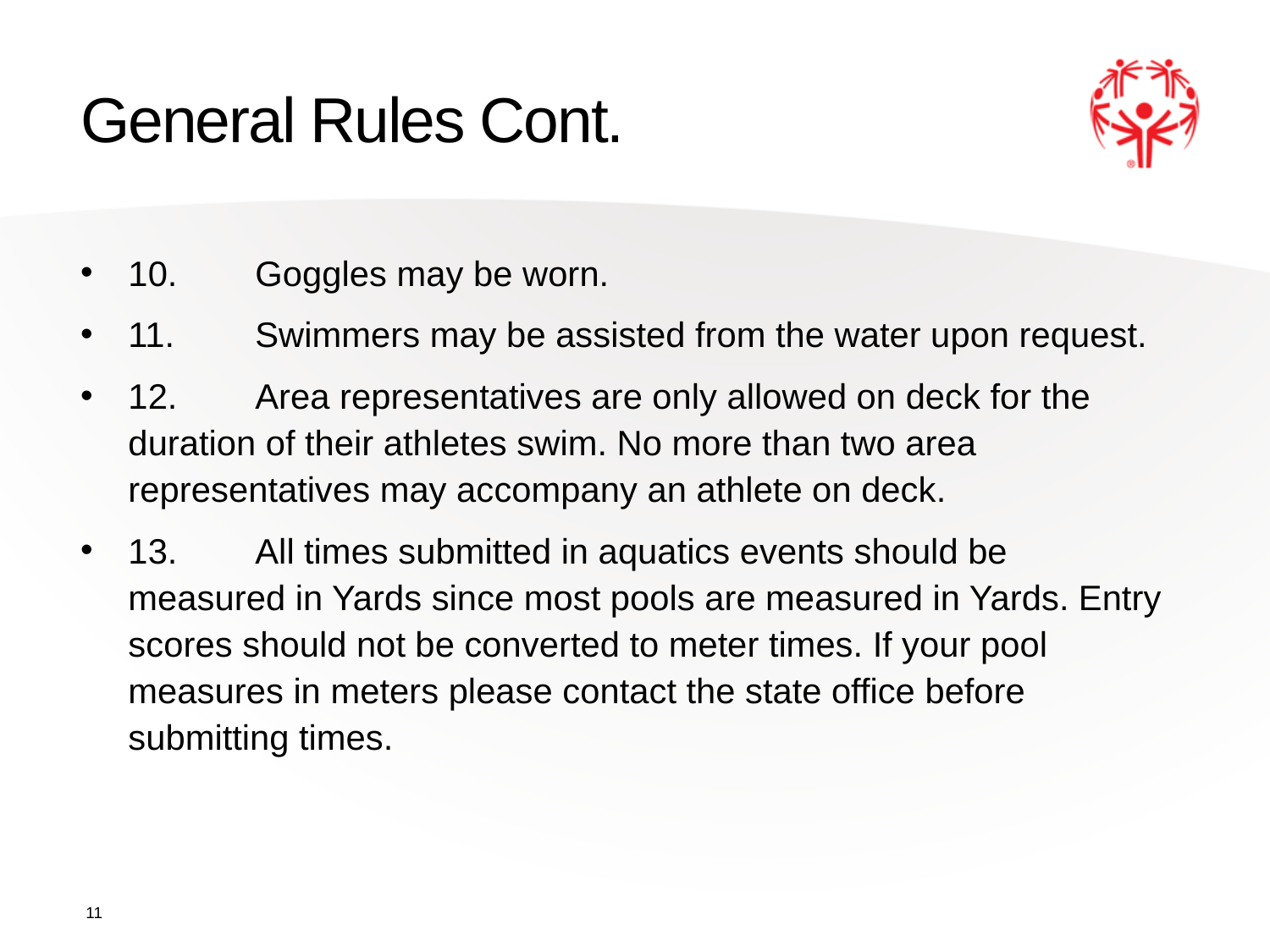

# General Rules Cont.
10.	Goggles may be worn.
11.	Swimmers may be assisted from the water upon request.
12.	Area representatives are only allowed on deck for the duration of their athletes swim. No more than two area representatives may accompany an athlete on deck.
13.	All times submitted in aquatics events should be measured in Yards since most pools are measured in Yards. Entry scores should not be converted to meter times. If your pool measures in meters please contact the state office before submitting times.

11